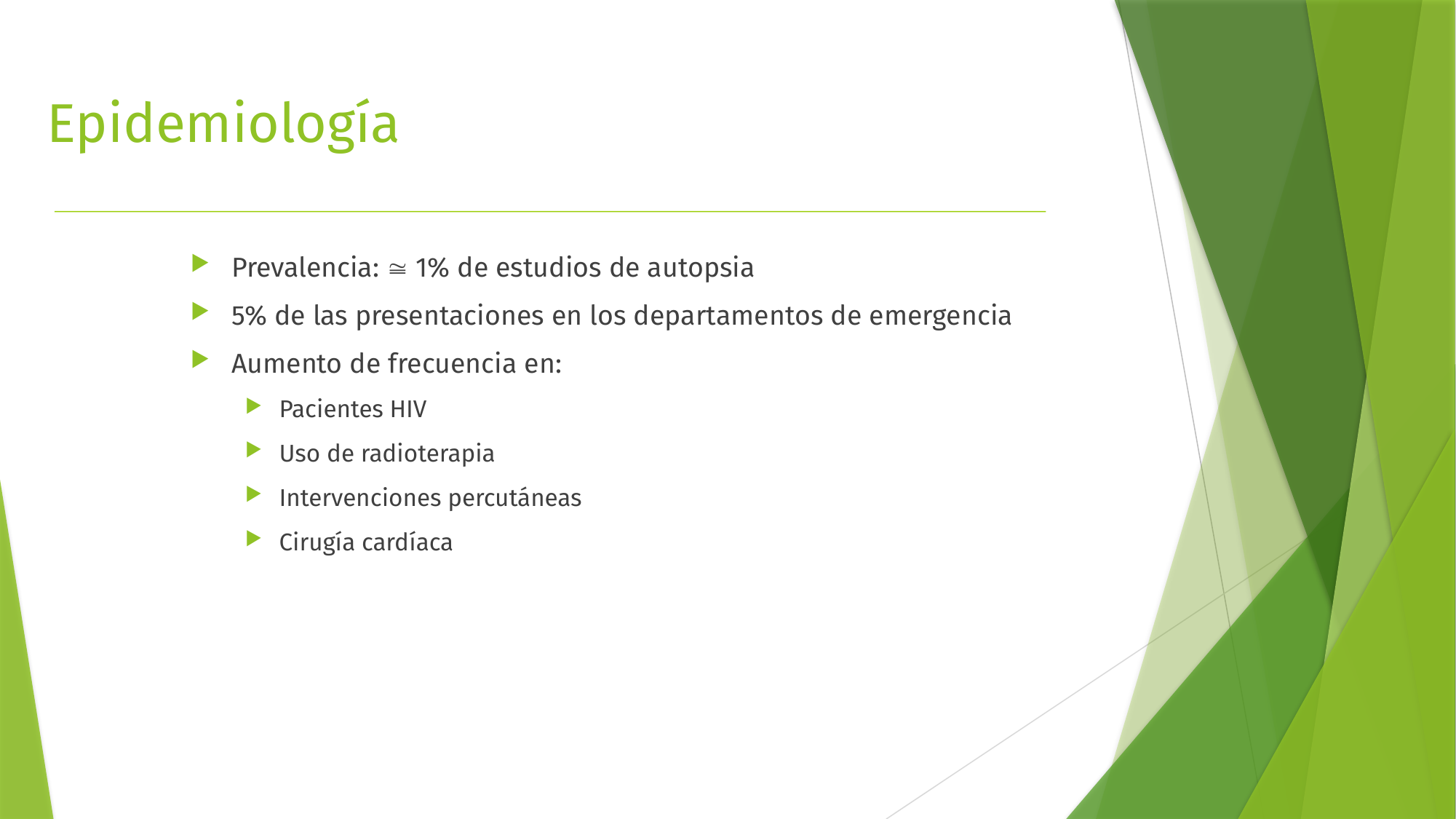

# Epidemiología

Prevalencia: ≅ 1% de estudios de autopsia
5% de las presentaciones en los departamentos de emergencia
Aumento de frecuencia en:
Pacientes HIV
Uso de radioterapia
Intervenciones percutáneas
Cirugía cardíaca